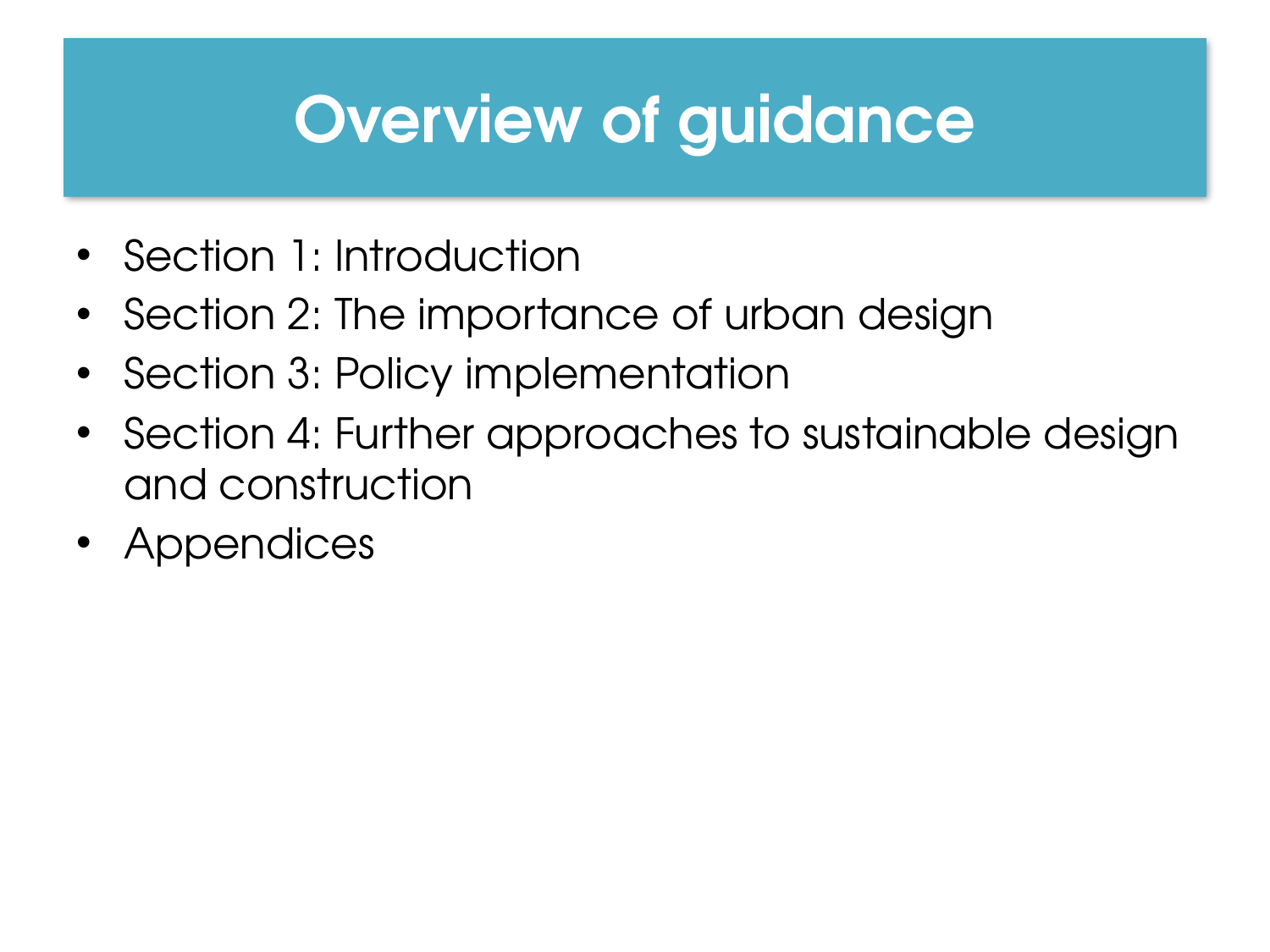

# Overview of guidance
Section 1: Introduction
Section 2: The importance of urban design
Section 3: Policy implementation
Section 4: Further approaches to sustainable design and construction
Appendices